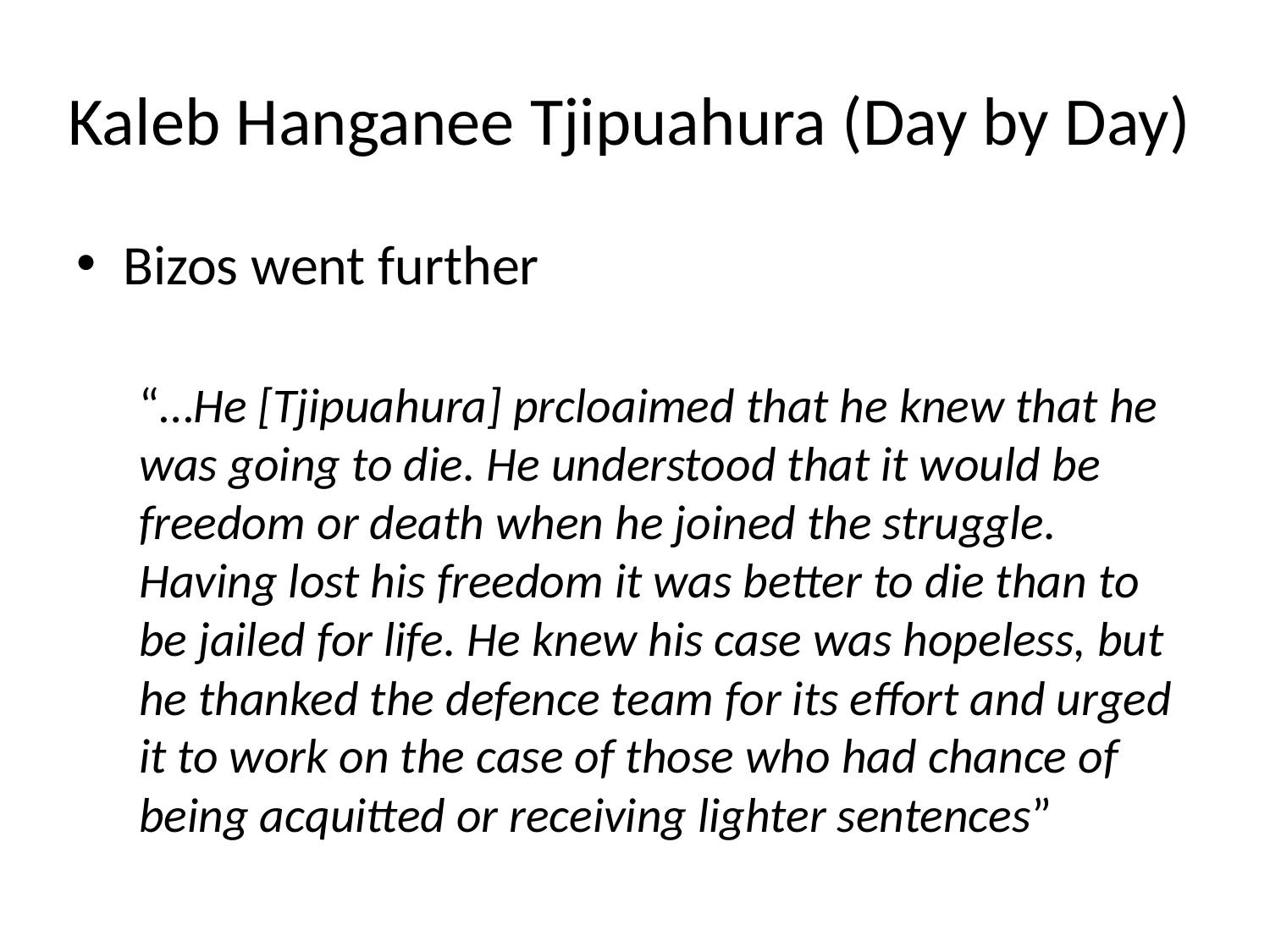

# Kaleb Hanganee Tjipuahura (Day by Day)
Bizos went further

“…He [Tjipuahura] prcloaimed that he knew that he was going to die. He understood that it would be freedom or death when he joined the struggle. Having lost his freedom it was better to die than to be jailed for life. He knew his case was hopeless, but he thanked the defence team for its effort and urged it to work on the case of those who had chance of being acquitted or receiving lighter sentences”